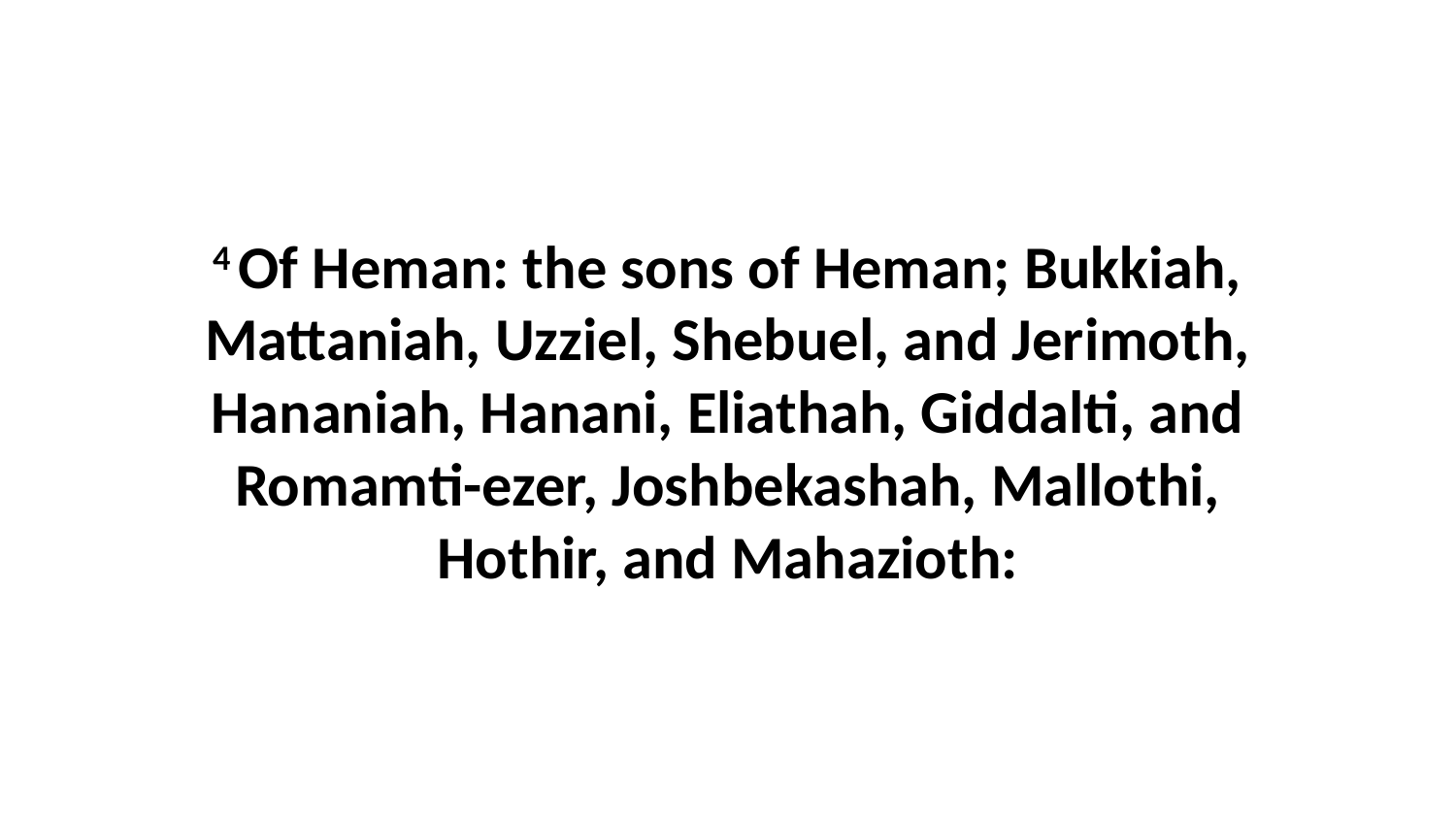

4 Of Heman: the sons of Heman; Bukkiah, Mattaniah, Uzziel, Shebuel, and Jerimoth, Hananiah, Hanani, Eliathah, Giddalti, and Romamti-ezer, Joshbekashah, Mallothi, Hothir, and Mahazioth: